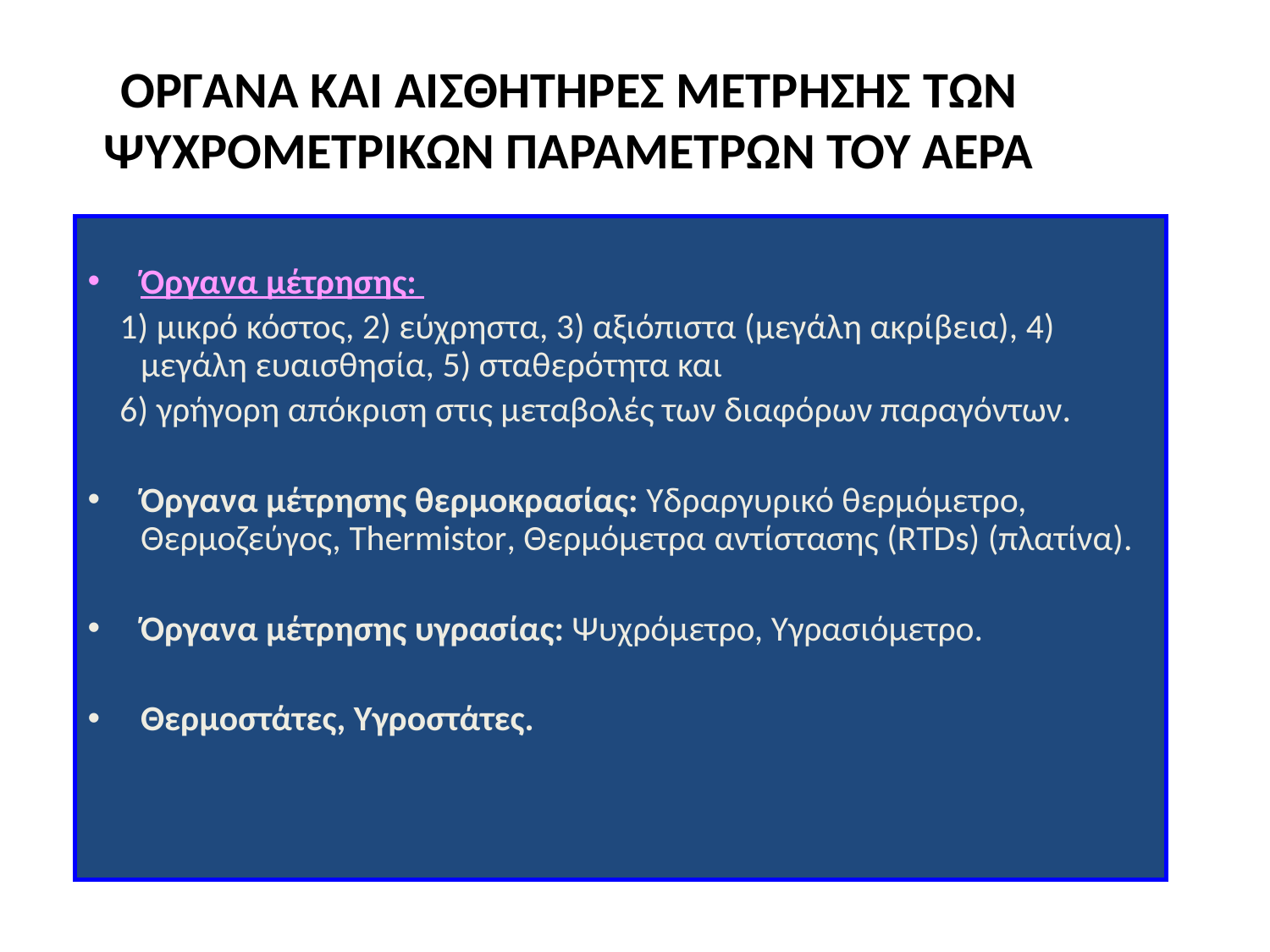

# ΟΡΓΑΝΑ ΚΑΙ ΑΙΣΘΗΤΗΡΕΣ ΜΕΤΡΗΣΗΣ ΤΩΝ ΨΥΧΡΟΜΕΤΡΙΚΩΝ ΠΑΡΑΜΕΤΡΩΝ ΤΟΥ ΑΕΡΑ

Όργανα μέτρησης:
    1) μικρό κόστος, 2) εύχρηστα, 3) αξιόπιστα (μεγάλη ακρίβεια), 4) μεγάλη ευαισθησία, 5) σταθερότητα και
    6) γρήγορη απόκριση στις μεταβολές των διαφόρων παραγόντων.

Όργανα μέτρησης θερμοκρασίας: Υδραργυρικό θερμόμετρο, Θερμοζεύγος, Thermistor, Θερμόμετρα αντίστασης (RTDs) (πλατίνα).

Όργανα μέτρησης υγρασίας: Ψυχρόμετρο, Υγρασιόμετρο.

Θερμοστάτες, Υγροστάτες.